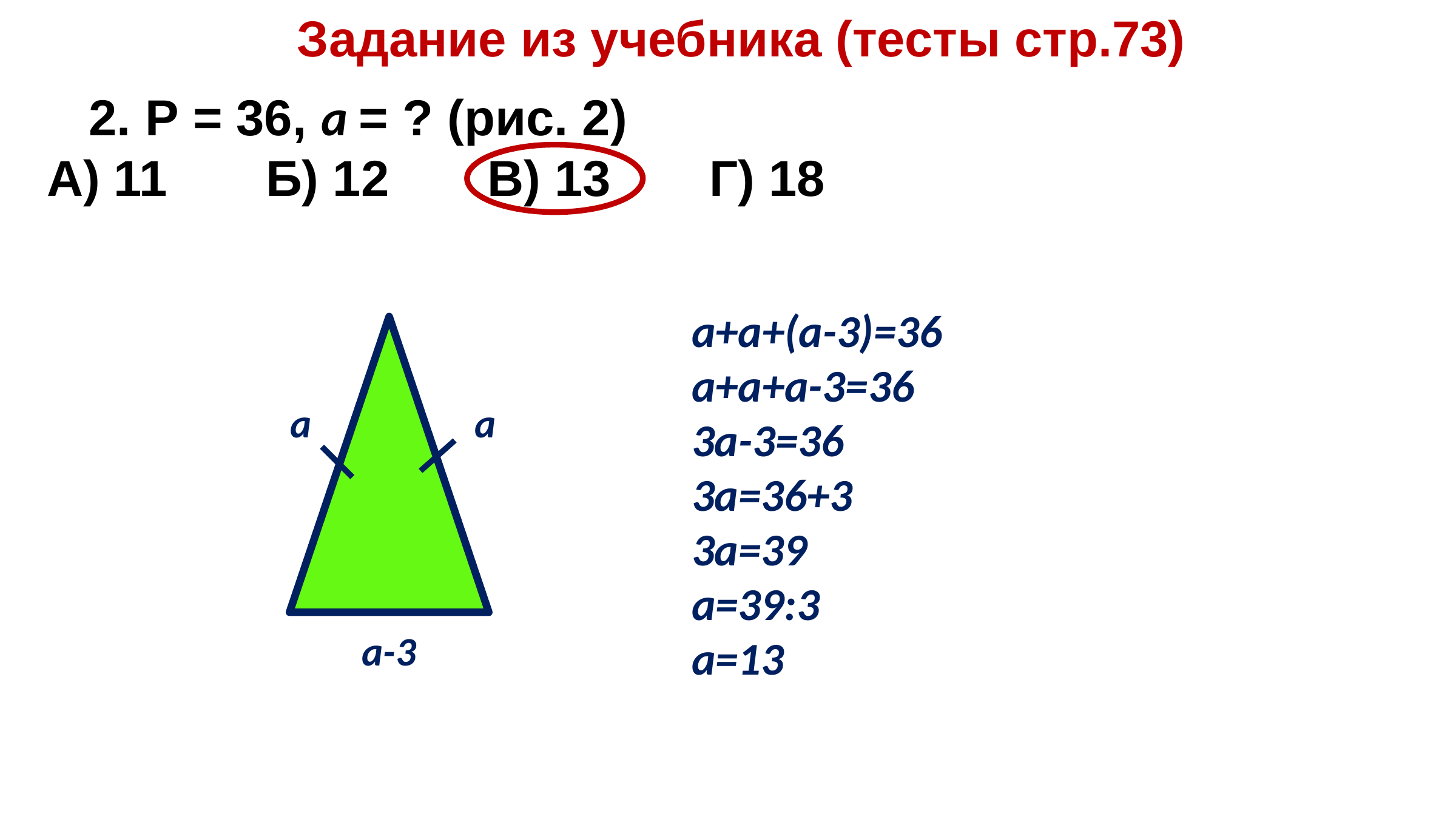

Задание из учебника (тесты стр.73)
   2. Р = 36, а = ? (рис. 2)
А) 11       Б) 12       В) 13       Г) 18

а+а+(а-3)=36
а+а+а-3=36
3a-3=36
3a=36+3
3a=39
a=39:3
а=13

а
а
а-3